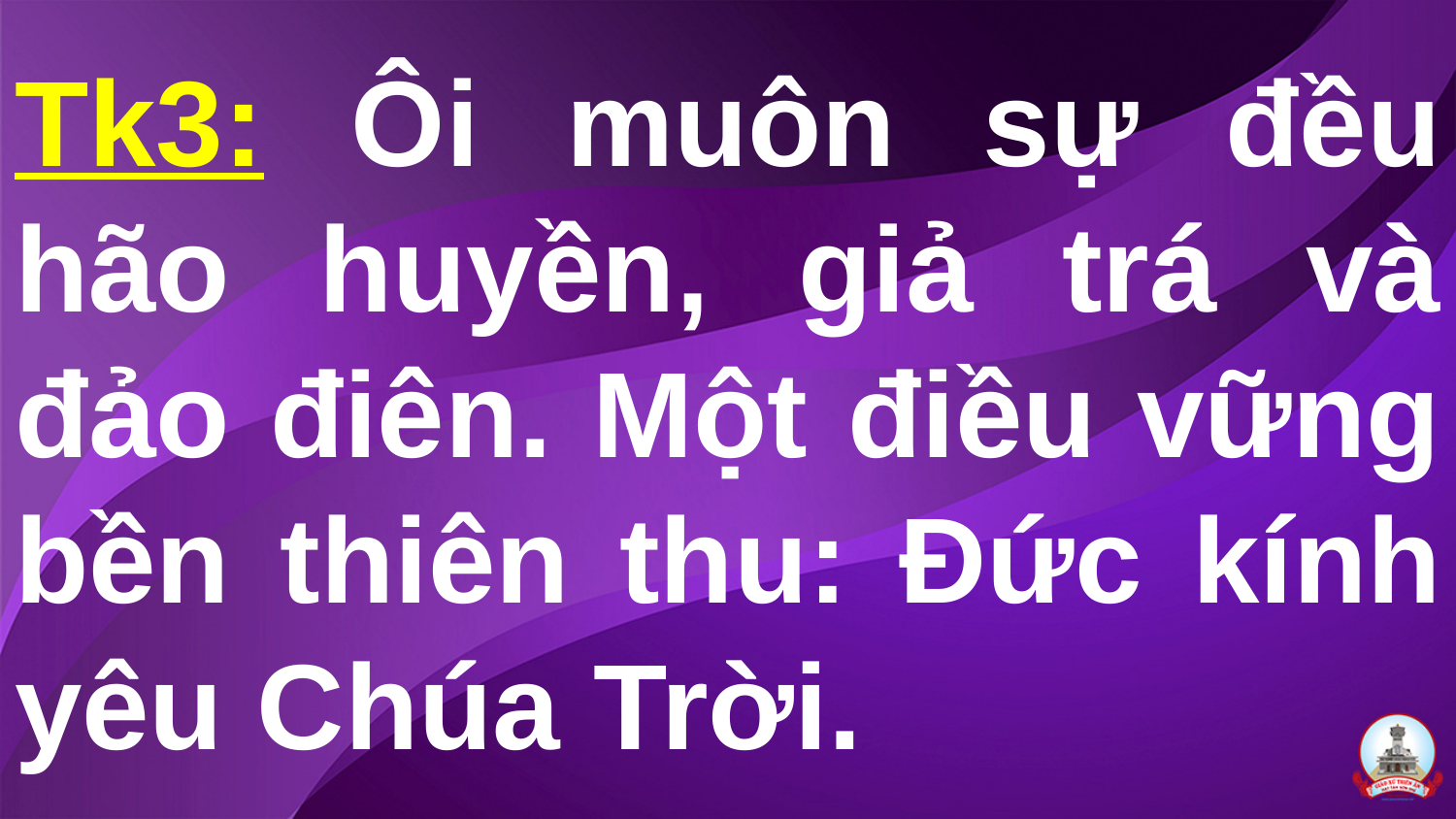

# Tk3: Ôi muôn sự đều hão huyền, giả trá và đảo điên. Một điều vững bền thiên thu: Đức kính yêu Chúa Trời.